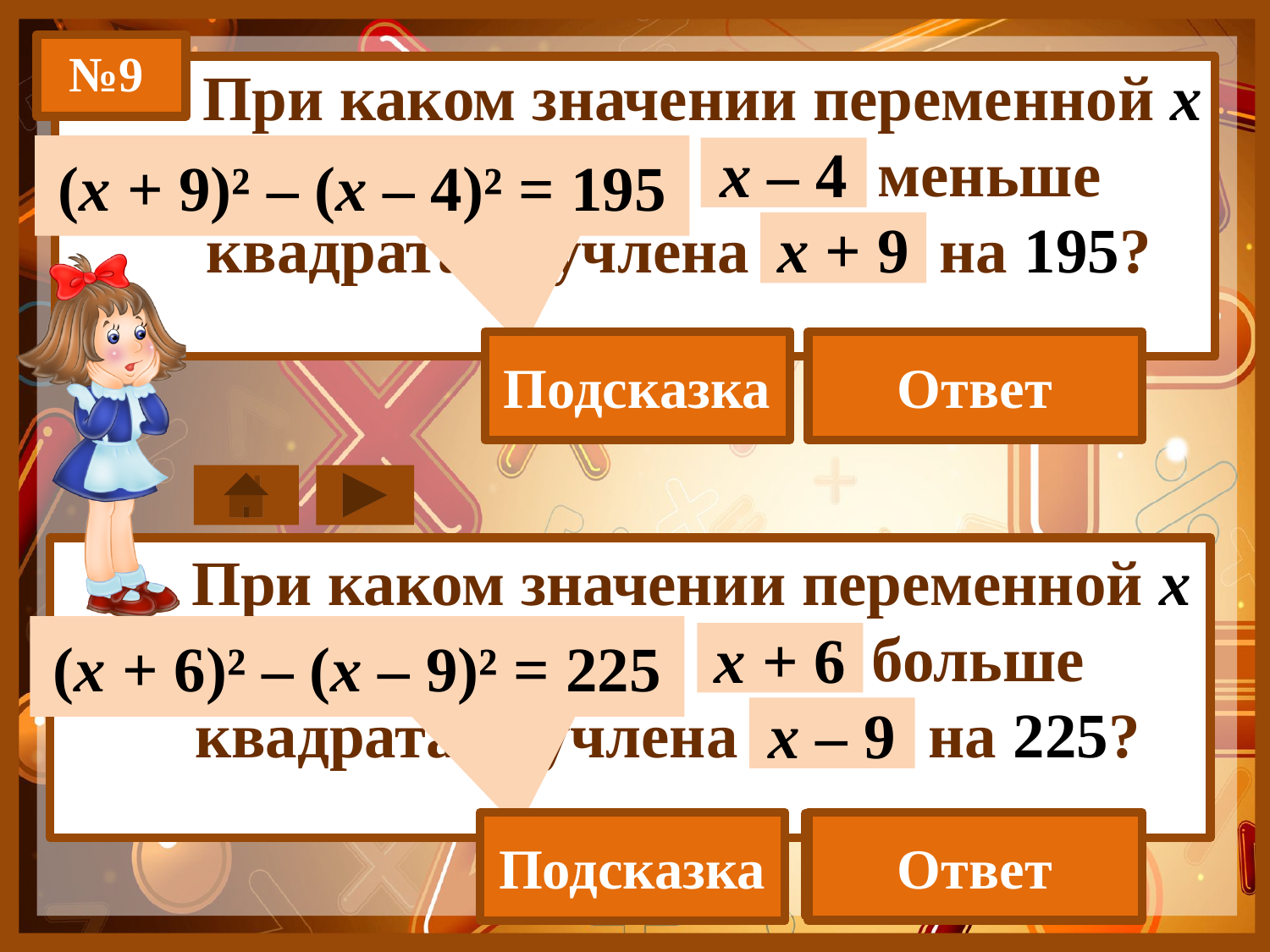

№9
        При каком значении переменной х квадрат двучлена  ------  меньше
     квадрата двучлена ------   на 195?
(x + 9)² – (х – 4)² = 195
х – 4
x + 9
Подсказка
Ответ
   5

        При каком значении переменной х квадрат двучлена  ------  больше
     квадрата двучлена ------   на 225?
(x + 6)² – (х – 9)² = 225
х + 6
x – 9
Подсказка
Ответ
     9